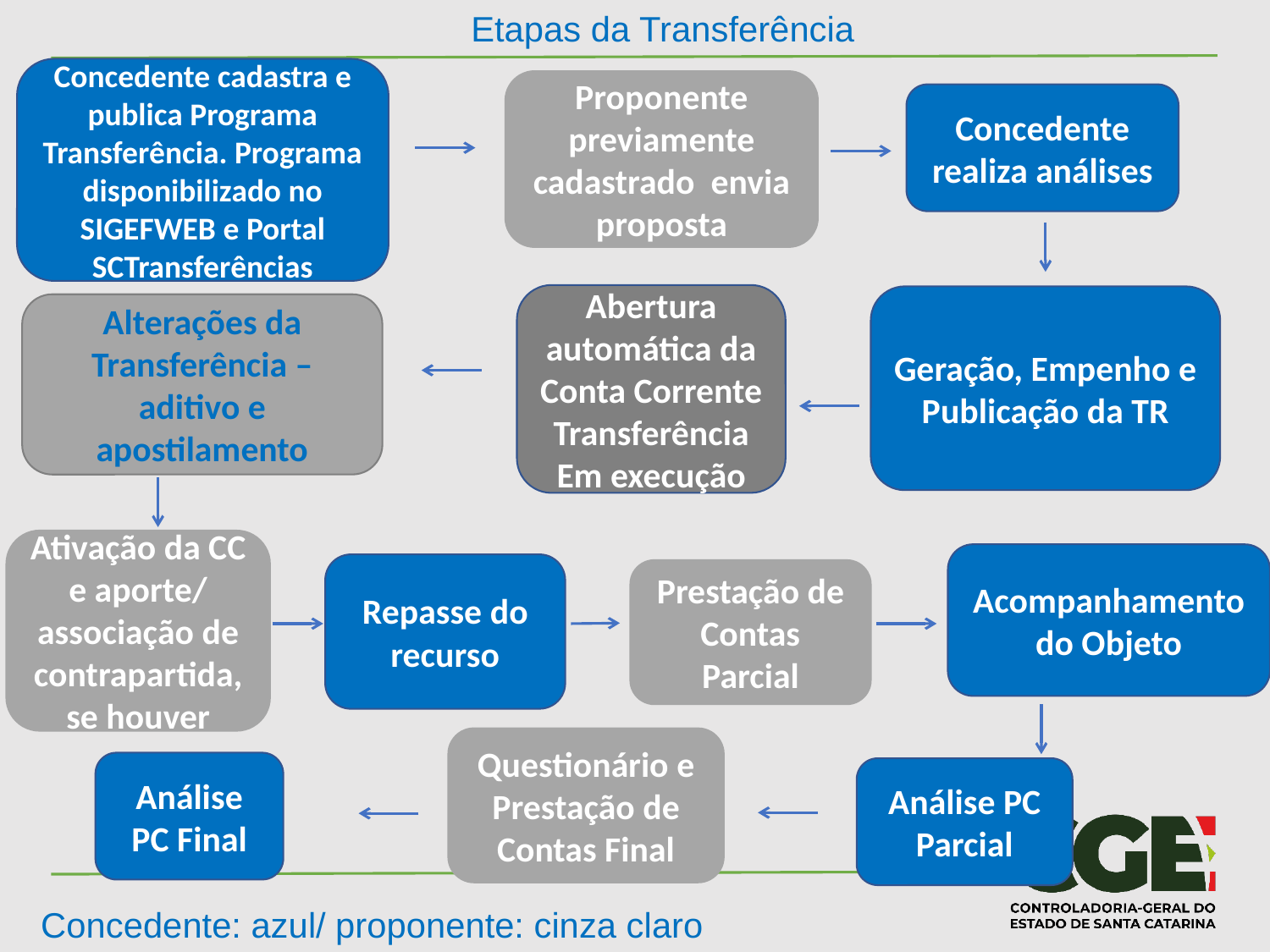

Etapas da Transferência
Concedente cadastra e publica Programa Transferência. Programa disponibilizado no SIGEFWEB e Portal SCTransferências
Proponente previamente cadastrado  envia proposta
Concedente realiza análises
Abertura automática da Conta Corrente Transferência Em execução
Geração, Empenho e
Publicação da TR
Alterações da Transferência – aditivo e apostilamento
Ativação da CC e aporte/ associação de contrapartida, se houver
Acompanhamento do Objeto
Repasse do recurso
Prestação de Contas Parcial
Questionário e Prestação de Contas Final
Análise PC Final
Análise PC Parcial
Concedente: azul/ proponente: cinza claro